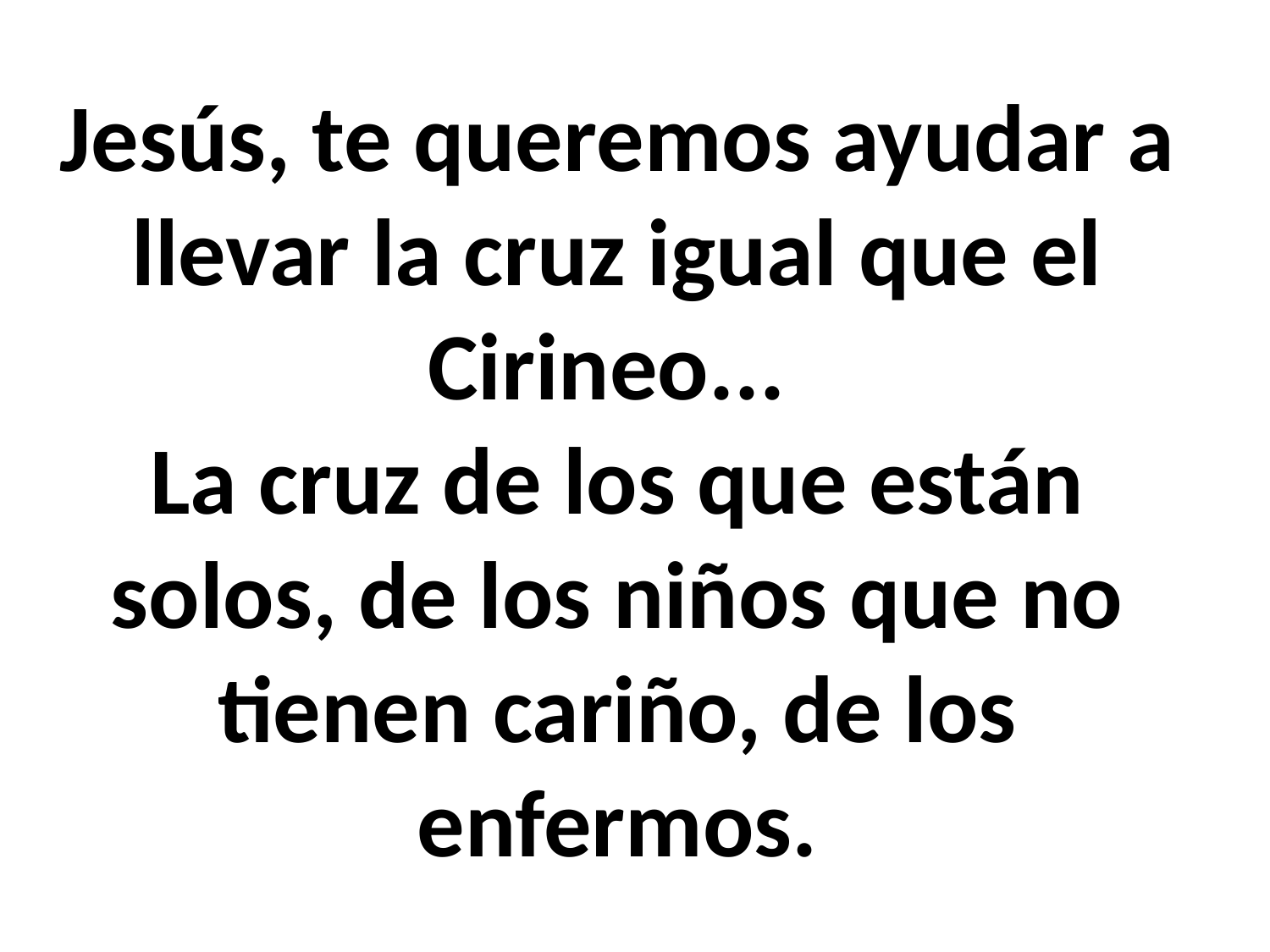

Jesús, te queremos ayudar a llevar la cruz igual que el Cirineo...
La cruz de los que están solos, de los niños que no tienen cariño, de los enfermos.